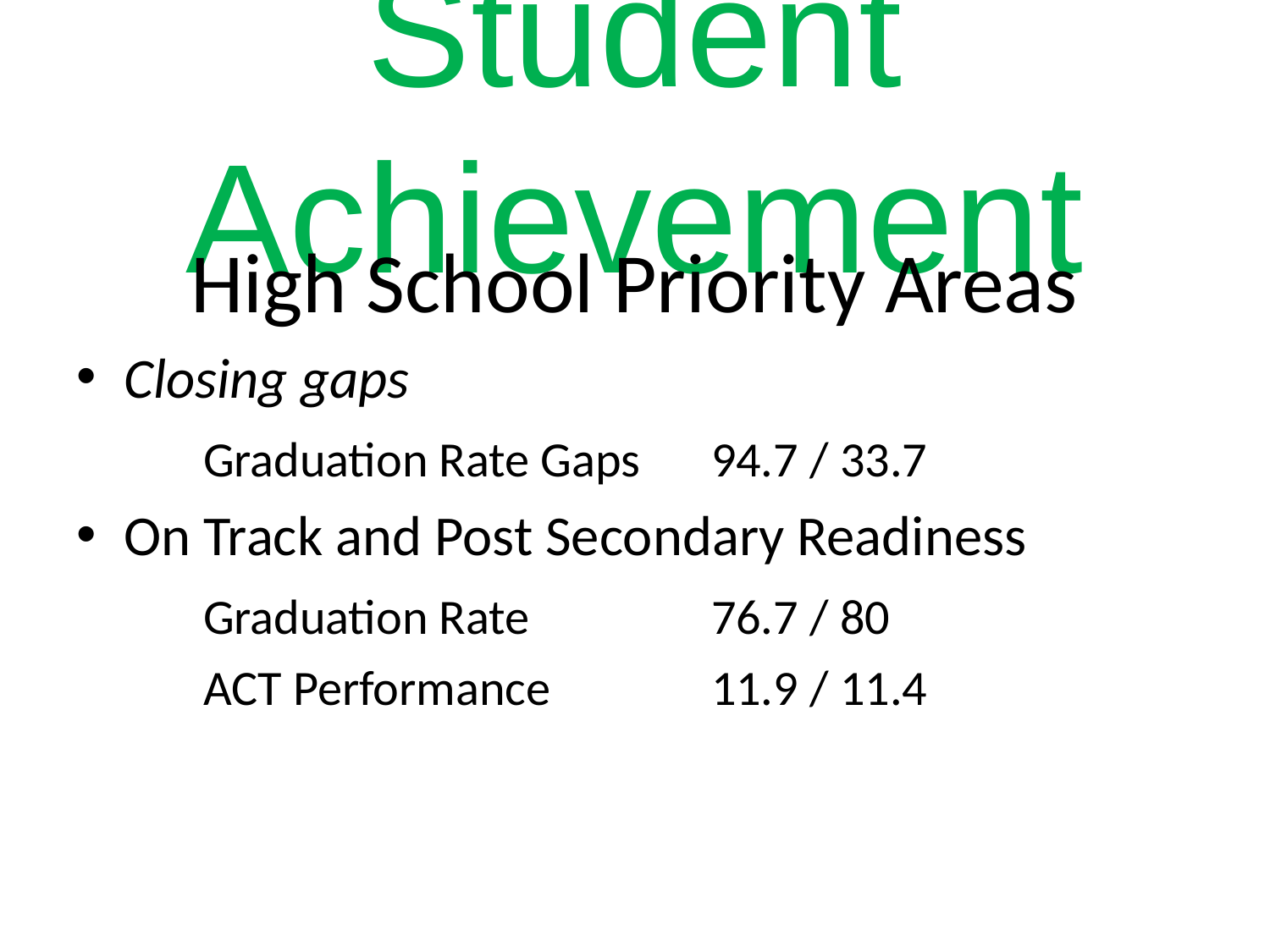

# Student Achievement
High School Priority Areas
Closing gaps
	Graduation Rate Gaps	94.7 / 33.7
On Track and Post Secondary Readiness
	Graduation Rate 		76.7 / 80
	ACT Performance		11.9 / 11.4